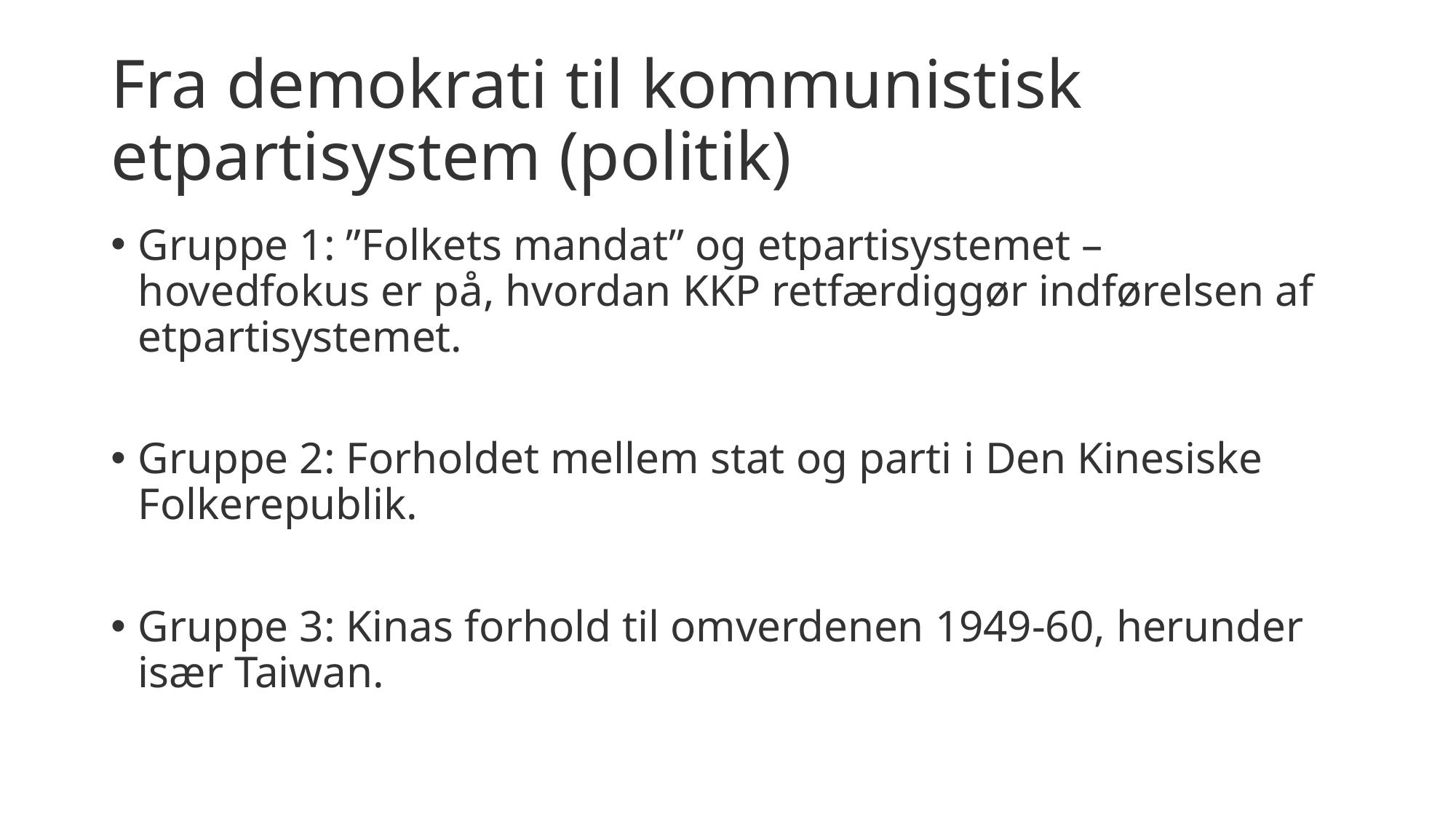

# Fra demokrati til kommunistisk etpartisystem (politik)
Gruppe 1: ”Folkets mandat” og etpartisystemet – hovedfokus er på, hvordan KKP retfærdiggør indførelsen af etpartisystemet.

Gruppe 2: Forholdet mellem stat og parti i Den Kinesiske Folkerepublik.

Gruppe 3: Kinas forhold til omverdenen 1949-60, herunder især Taiwan.